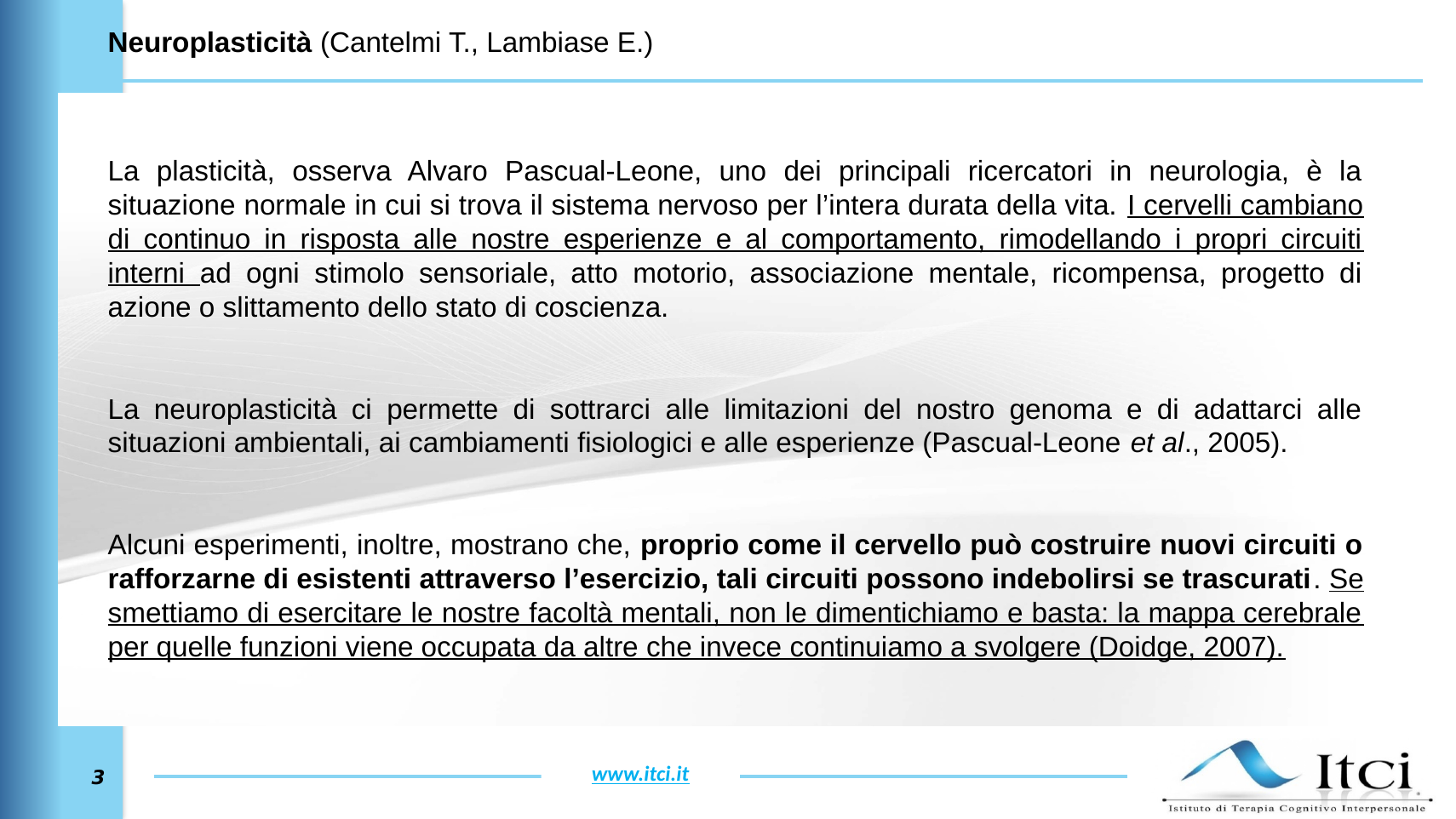

Neuroplasticità (Cantelmi T., Lambiase E.)

La plasticità, osserva Alvaro Pascual-Leone, uno dei principali ricercatori in neurologia, è la situazione normale in cui si trova il sistema nervoso per l’intera durata della vita. I cervelli cambiano di continuo in risposta alle nostre esperienze e al comportamento, rimodellando i propri circuiti interni ad ogni stimolo sensoriale, atto motorio, associazione mentale, ricompensa, progetto di azione o slittamento dello stato di coscienza.

La neuroplasticità ci permette di sottrarci alle limitazioni del nostro genoma e di adattarci alle situazioni ambientali, ai cambiamenti fisiologici e alle esperienze (Pascual-Leone et al., 2005).

Alcuni esperimenti, inoltre, mostrano che, proprio come il cervello può costruire nuovi circuiti o rafforzarne di esistenti attraverso l’esercizio, tali circuiti possono indebolirsi se trascurati. Se smettiamo di esercitare le nostre facoltà mentali, non le dimentichiamo e basta: la mappa cerebrale per quelle funzioni viene occupata da altre che invece continuiamo a svolgere (Doidge, 2007).